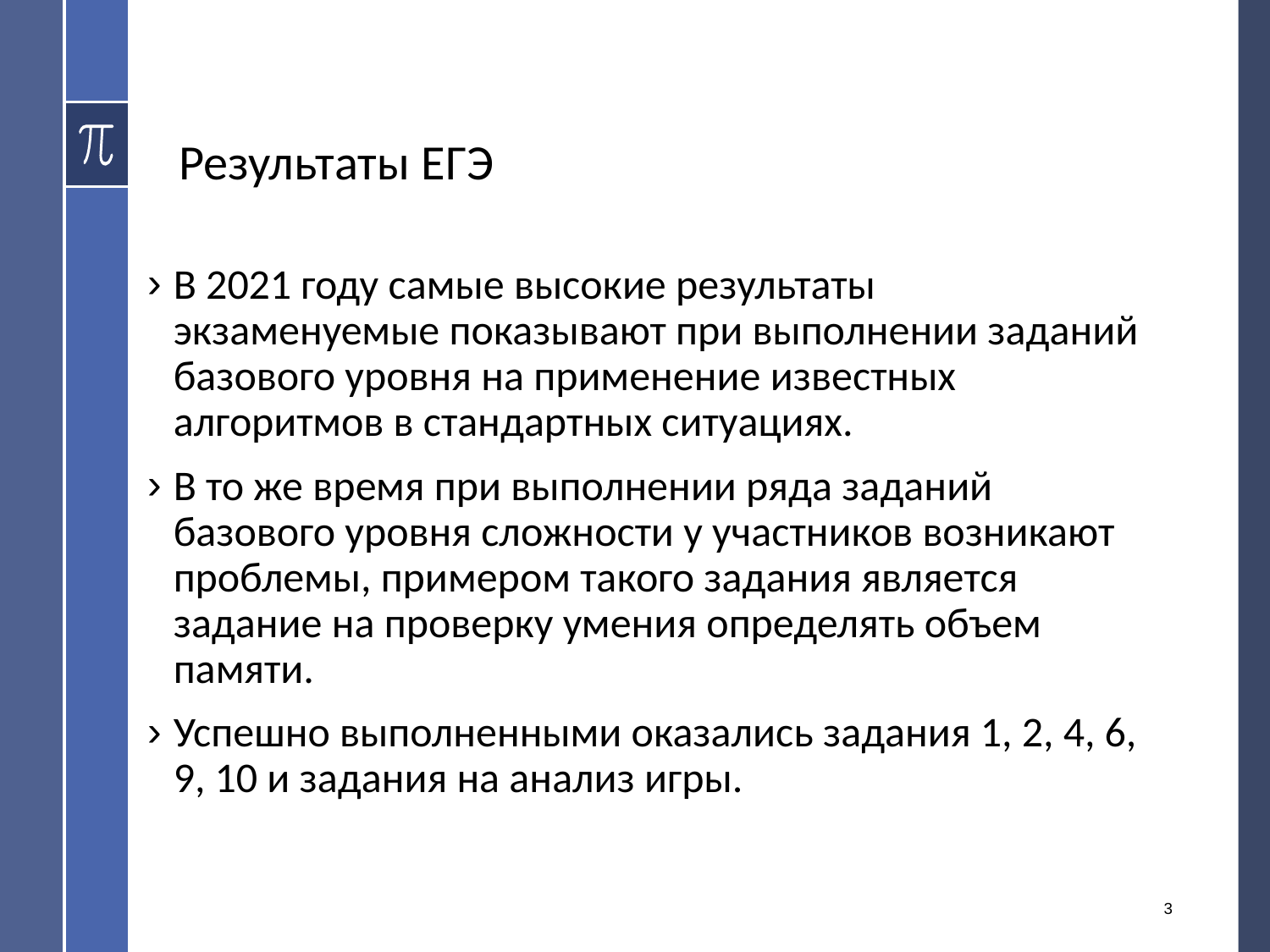

# Результаты ЕГЭ
В 2021 году самые высокие результаты экзаменуемые показывают при выполнении заданий базового уровня на применение известных алгоритмов в стандартных ситуациях.
В то же время при выполнении ряда заданий базового уровня сложности у участников возникают проблемы, примером такого задания является задание на проверку умения определять объем памяти.
Успешно выполненными оказались задания 1, 2, 4, 6, 9, 10 и задания на анализ игры.

3